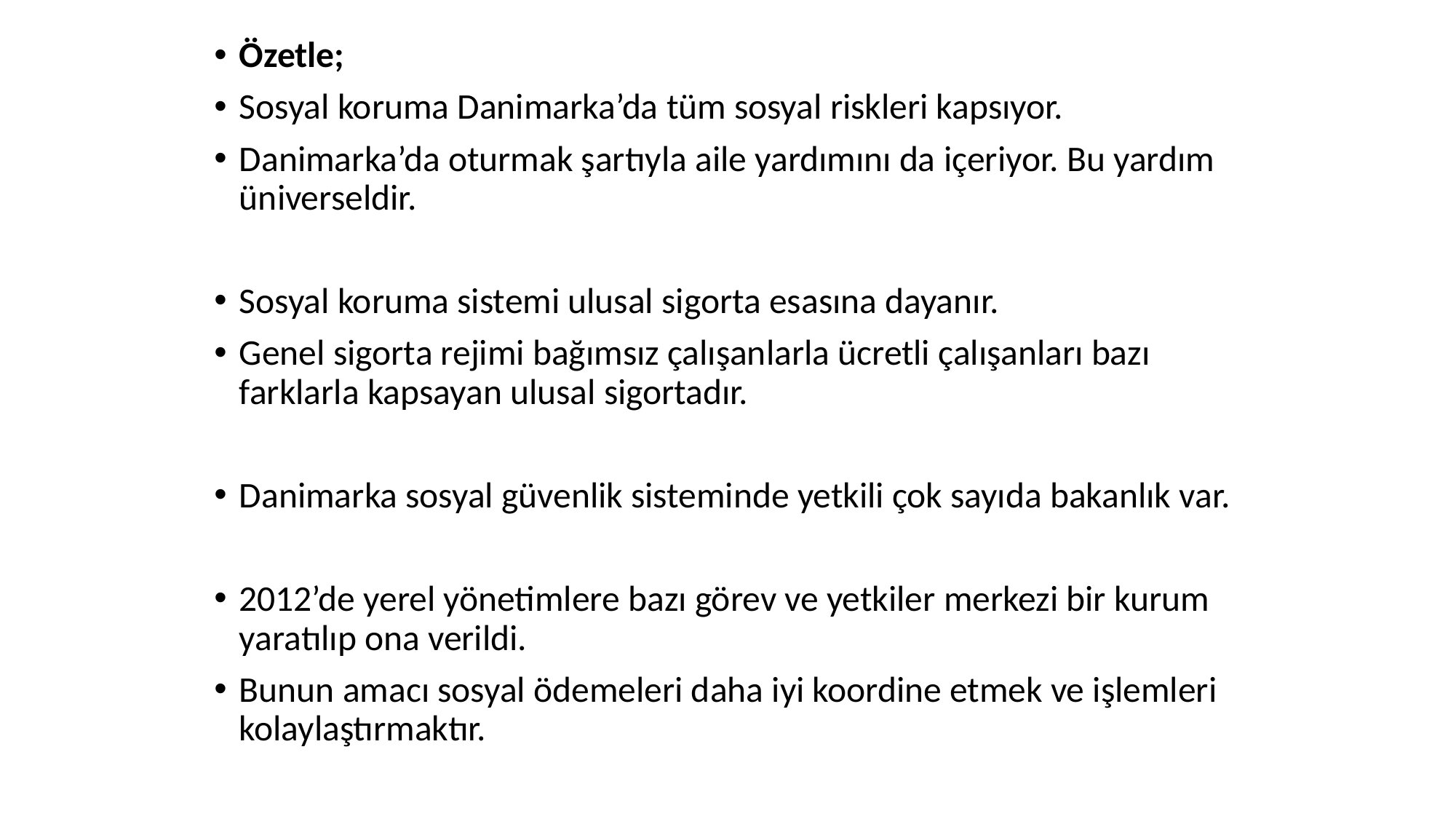

Özetle;
Sosyal koruma Danimarka’da tüm sosyal riskleri kapsıyor.
Danimarka’da oturmak şartıyla aile yardımını da içeriyor. Bu yardım üniverseldir.

Sosyal koruma sistemi ulusal sigorta esasına dayanır.
Genel sigorta rejimi bağımsız çalışanlarla ücretli çalışanları bazı farklarla kapsayan ulusal sigortadır.

Danimarka sosyal güvenlik sisteminde yetkili çok sayıda bakanlık var.

2012’de yerel yönetimlere bazı görev ve yetkiler merkezi bir kurum yaratılıp ona verildi.
Bunun amacı sosyal ödemeleri daha iyi koordine etmek ve işlemleri kolaylaştırmaktır.